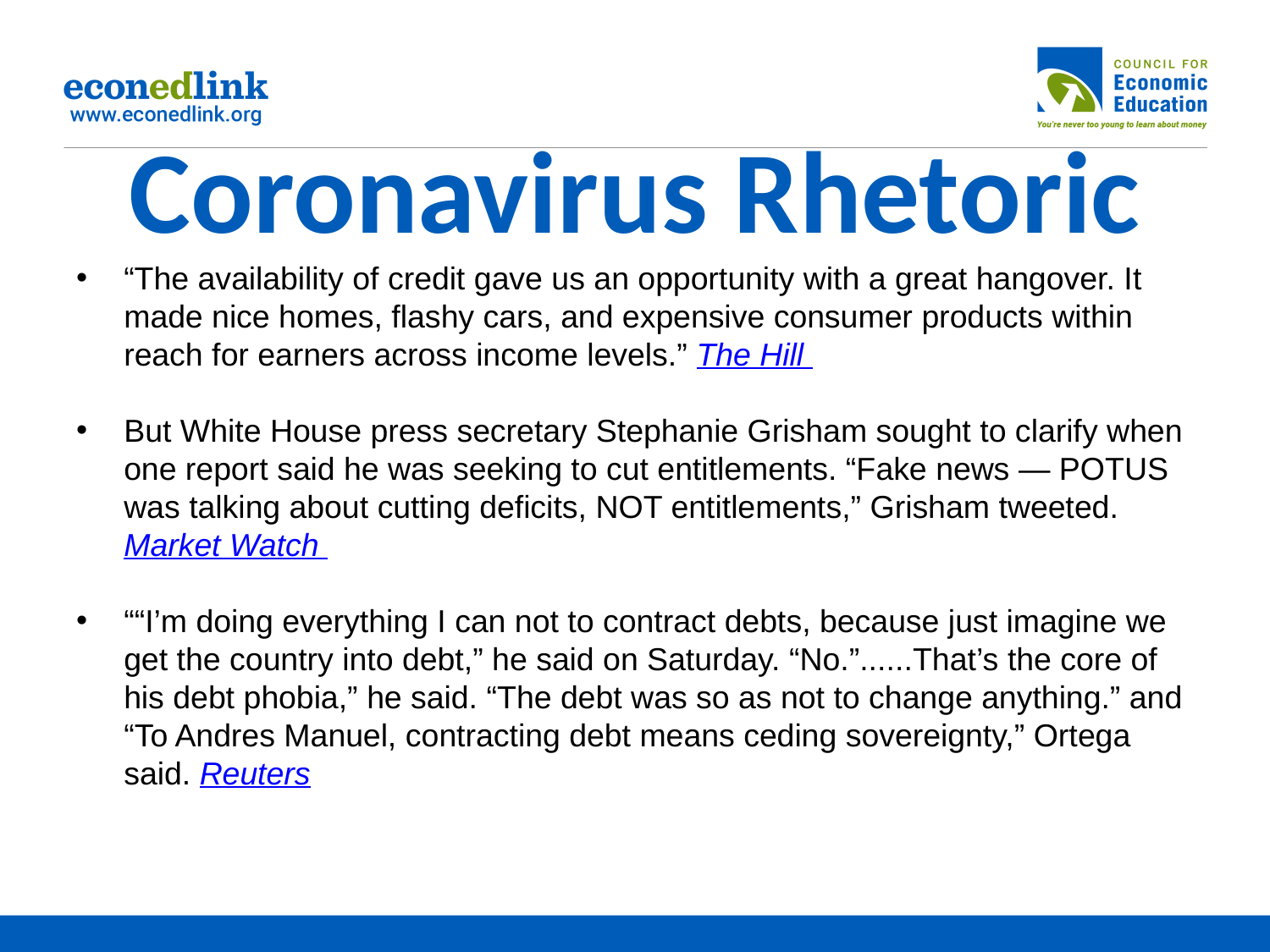

# Coronavirus Rhetoric
“The availability of credit gave us an opportunity with a great hangover. It made nice homes, flashy cars, and expensive consumer products within reach for earners across income levels.” The Hill

But White House press secretary Stephanie Grisham sought to clarify when one report said he was seeking to cut entitlements. “Fake news — POTUS was talking about cutting deficits, NOT entitlements,” Grisham tweeted. Market Watch

““I’m doing everything I can not to contract debts, because just imagine we get the country into debt,” he said on Saturday. “No.”......That’s the core of his debt phobia,” he said. “The debt was so as not to change anything.” and “To Andres Manuel, contracting debt means ceding sovereignty,” Ortega said. Reuters